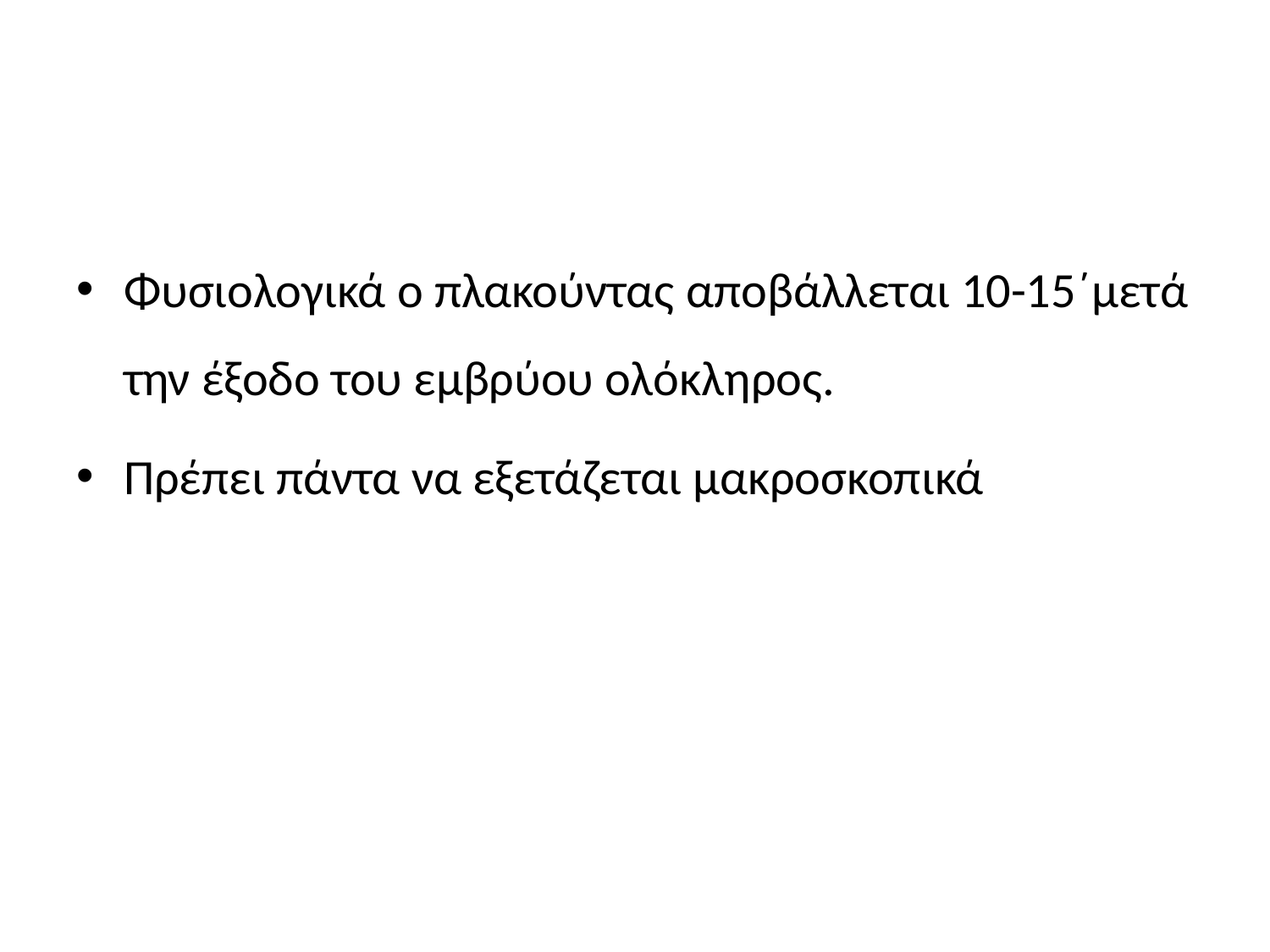

#
Φυσιολογικά ο πλακούντας αποβάλλεται 10-15΄μετά την έξοδο του εμβρύου ολόκληρος.
Πρέπει πάντα να εξετάζεται μακροσκοπικά